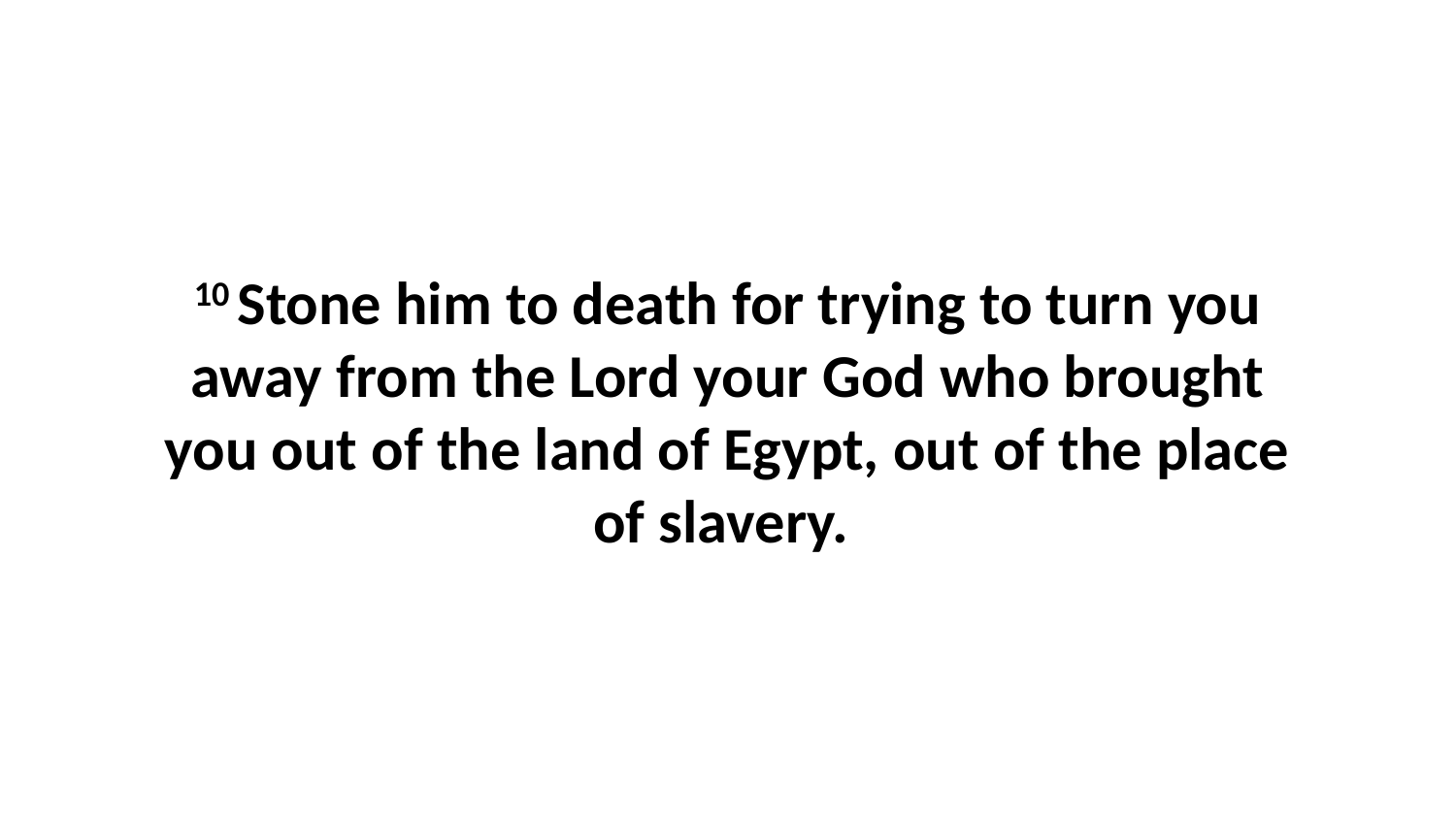

10 Stone him to death for trying to turn you away from the Lord your God who brought you out of the land of Egypt, out of the place of slavery.